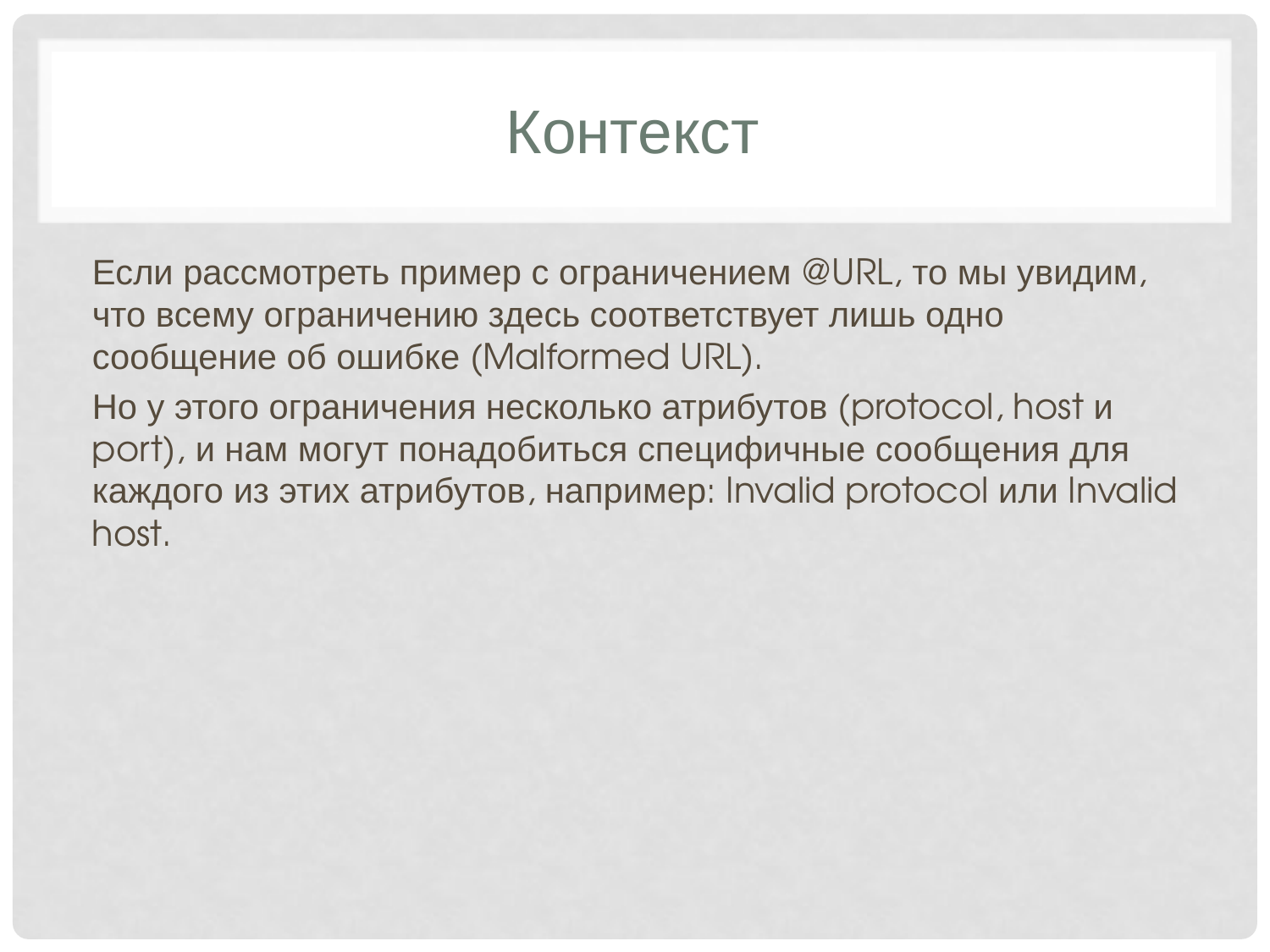

# Контекст
Если рассмотреть пример с ограничением @URL, то мы увидим, что всему ограничению здесь соответствует лишь одно сообщение об ошибке (Malformed URL).
Но у этого ограничения несколько атрибутов (protocol, host и port), и нам могут понадобиться специфичные сообщения для каждого из этих атрибутов, например: Invalid protocol или Invalid host.